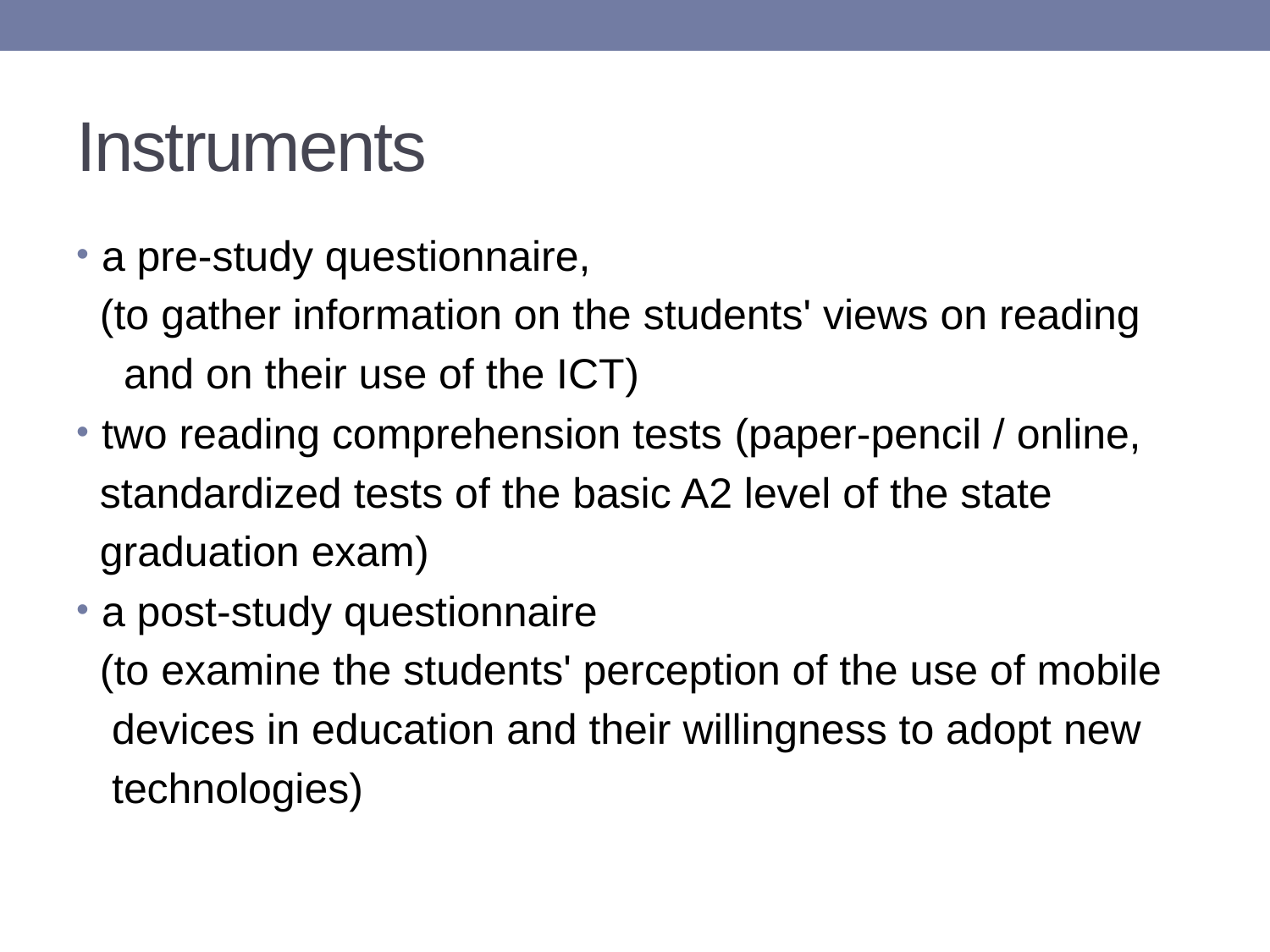

# Instruments
a pre-study questionnaire,
  (to gather information on the students' views on reading
    and on their use of the ICT)
two reading comprehension tests (paper-pencil / online,
  standardized tests of the basic A2 level of the state
  graduation exam)
a post-study questionnaire
  (to examine the students' perception of the use of mobile
   devices in education and their willingness to adopt new
   technologies)